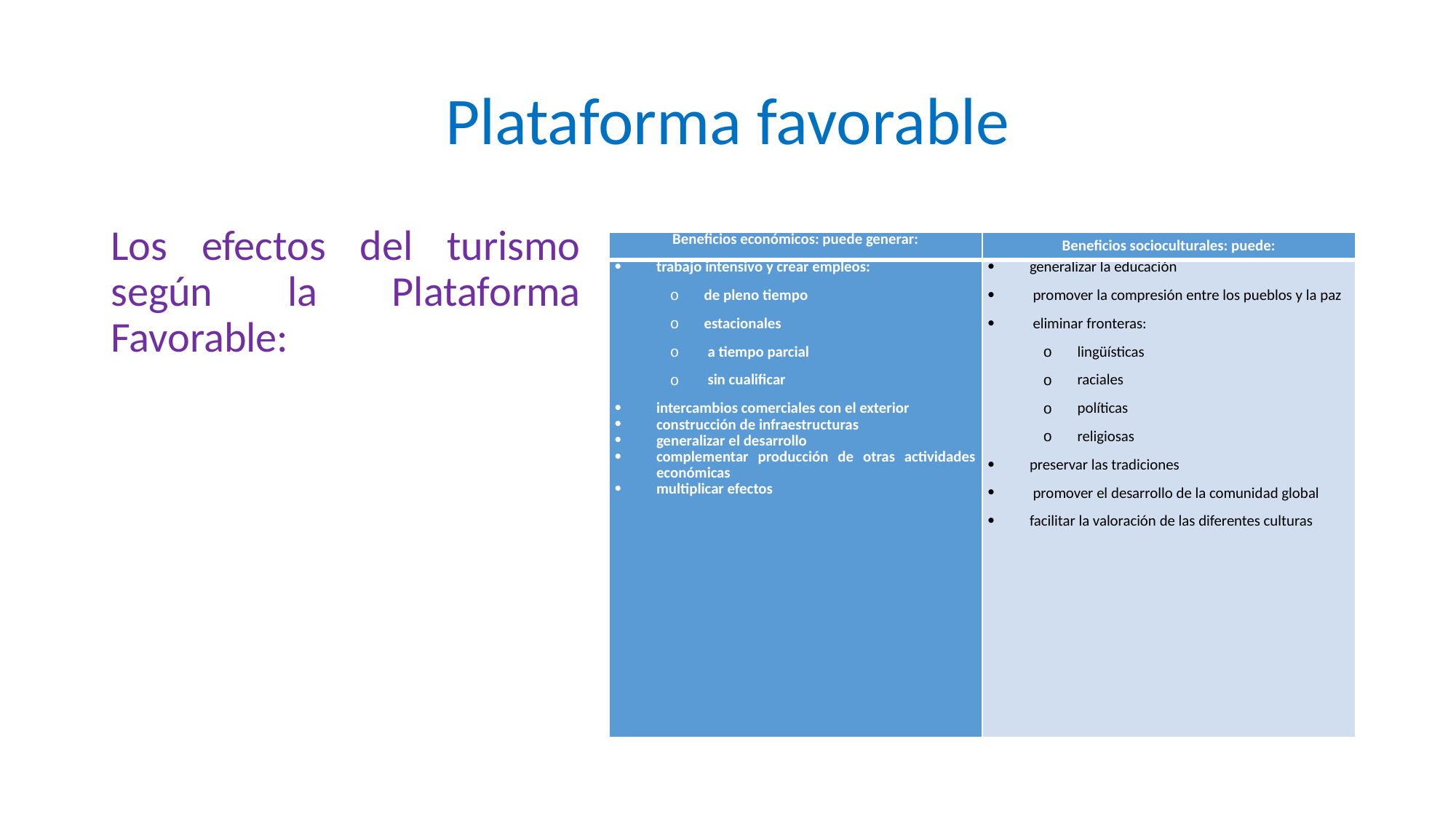

# Plataforma favorable
Los efectos del turismo según la Plataforma Favorable:
| Beneficios económicos: puede generar: | Beneficios socioculturales: puede: |
| --- | --- |
| trabajo intensivo y crear empleos: de pleno tiempo estacionales a tiempo parcial sin cualificar intercambios comerciales con el exterior construcción de infraestructuras generalizar el desarrollo complementar producción de otras actividades económicas multiplicar efectos | generalizar la educación  promover la compresión entre los pueblos y la paz  eliminar fronteras: lingüísticas raciales políticas religiosas preservar las tradiciones  promover el desarrollo de la comunidad global facilitar la valoración de las diferentes culturas |